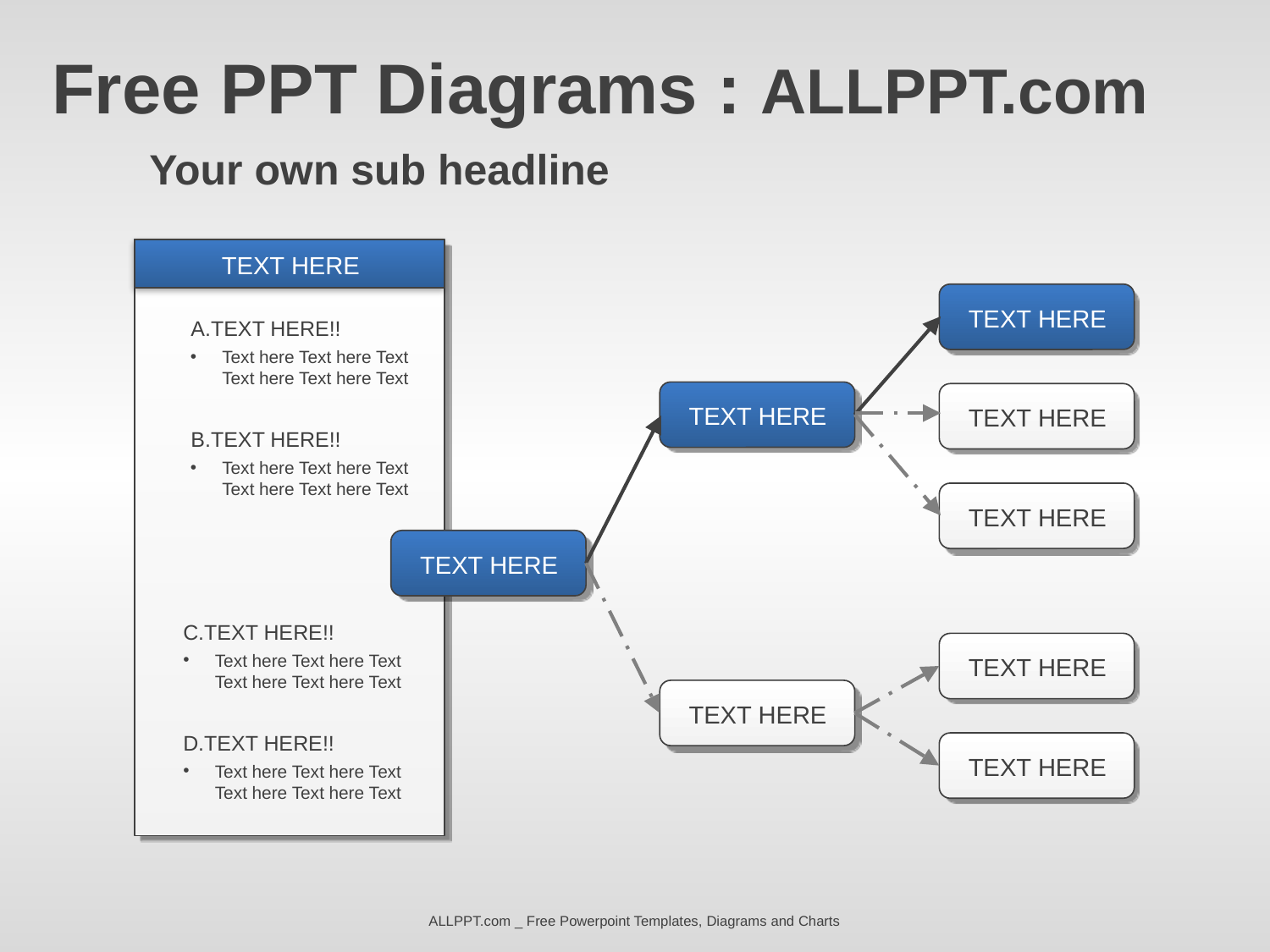

Free PPT Diagrams : ALLPPT.com
Your own sub headline

TEXT HERE

TEXT HERE
A.TEXT HERE!!
Text here Text here Text Text here Text here Text

TEXT HERE
TEXT HERE
B.TEXT HERE!!
Text here Text here Text Text here Text here Text

TEXT HERE

TEXT HERE
C.TEXT HERE!!
Text here Text here Text Text here Text here Text

TEXT HERE

TEXT HERE
D.TEXT HERE!!
Text here Text here Text Text here Text here Text

TEXT HERE
ALLPPT.com _ Free Powerpoint Templates, Diagrams and Charts